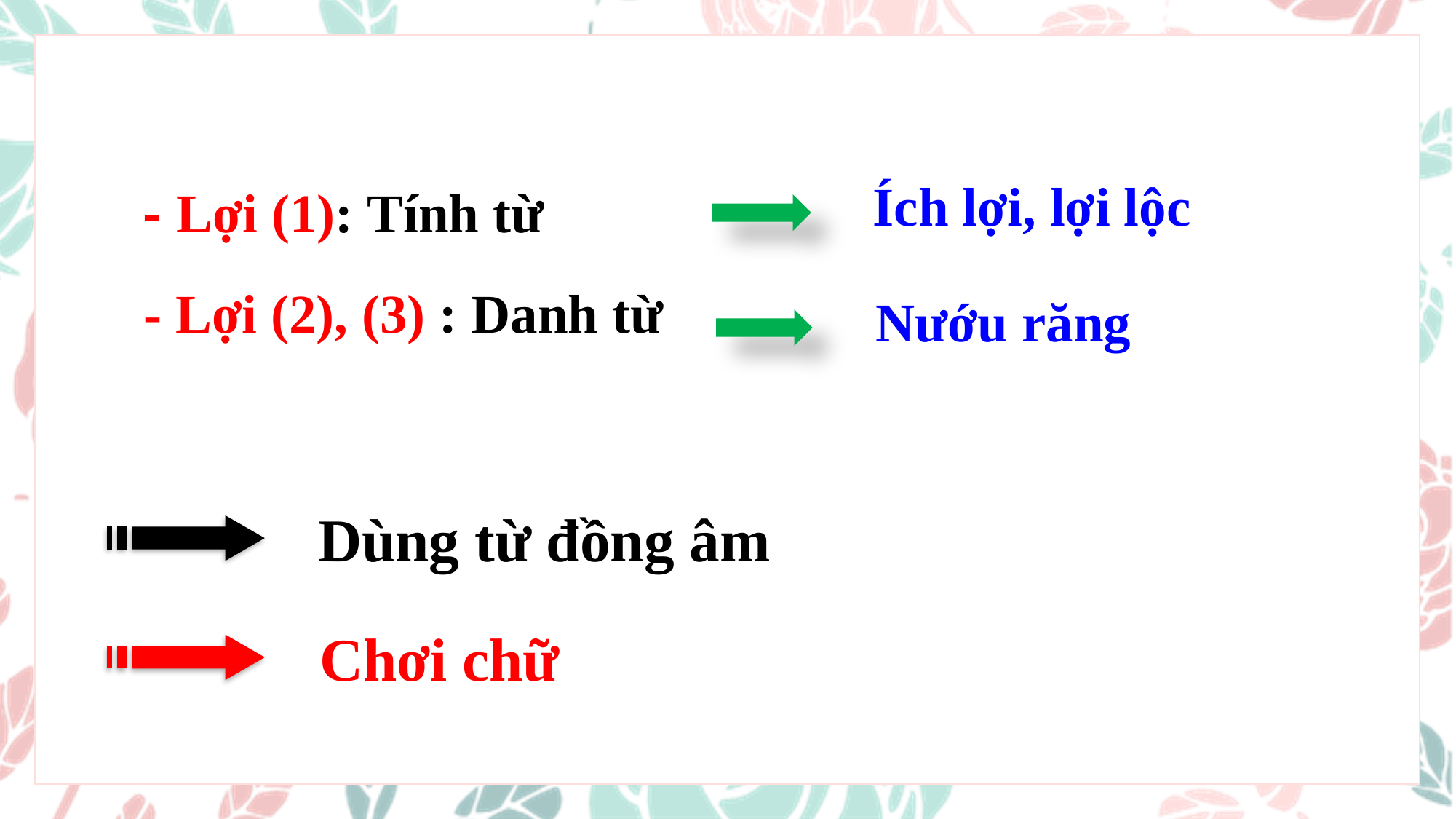

Ích lợi, lợi lộc
- Lợi (1): Tính từ

- Lợi (2), (3) : Danh từ
Nướu răng

Dùng từ đồng âm

Chơi chữ